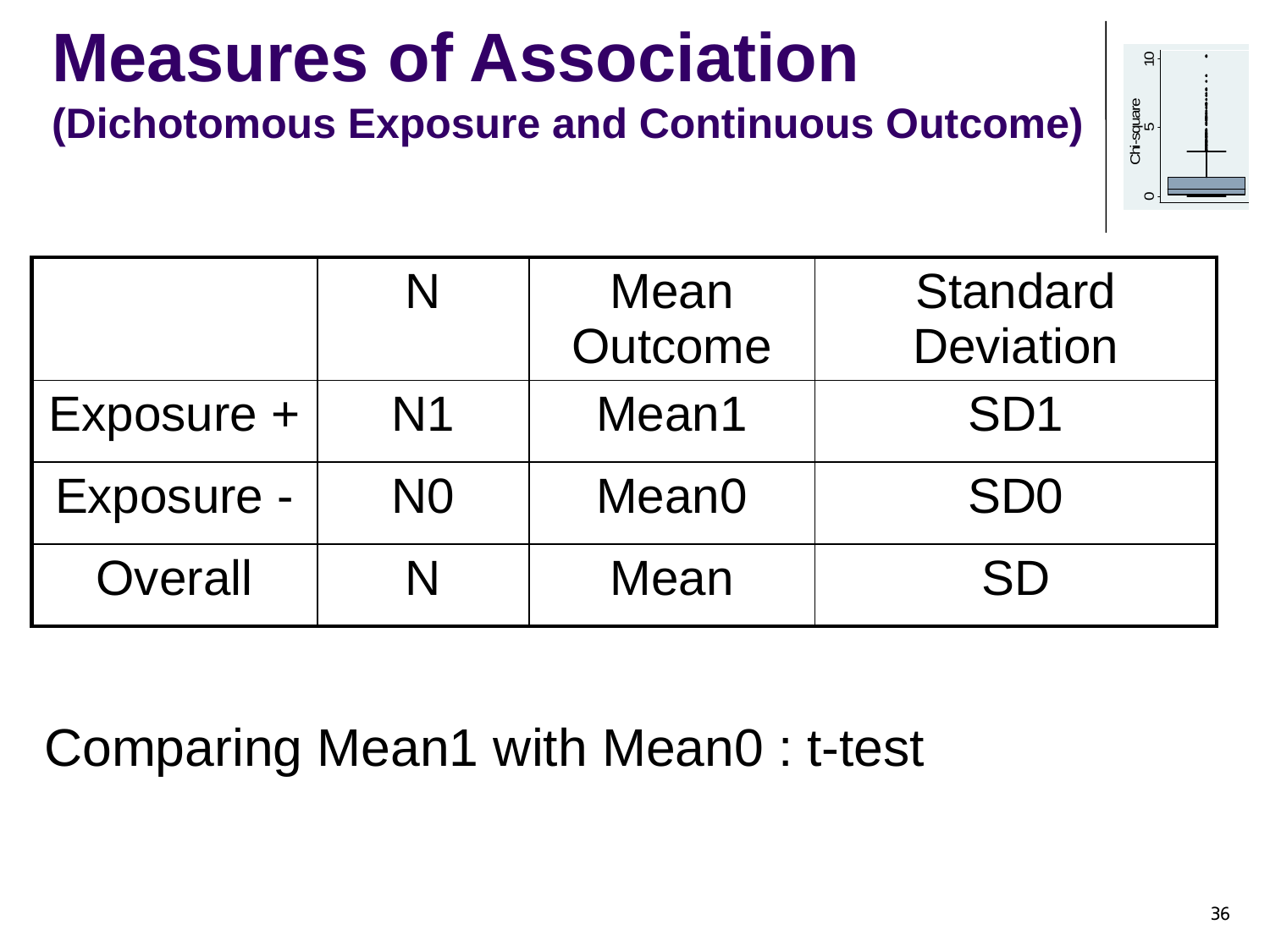

Measures of Association
(Dichotomous Exposure and Continuous Outcome)
|  | N | Mean Outcome | Standard Deviation |
| --- | --- | --- | --- |
| Exposure + | N1 | Mean1 | SD1 |
| Exposure - | N0 | Mean0 | SD0 |
| Overall | N | Mean | SD |
Comparing Mean1 with Mean0 : t-test
36